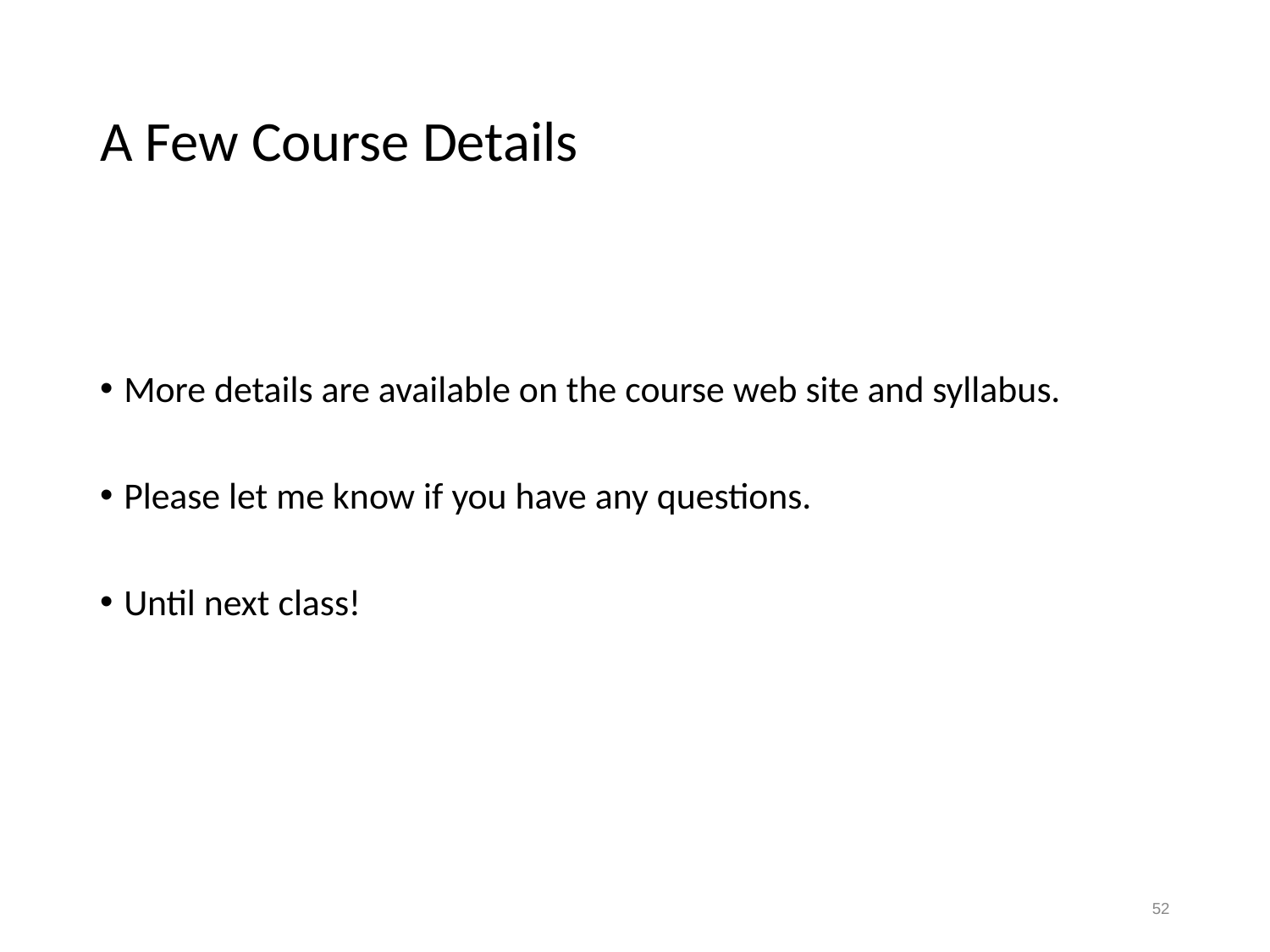

# A Few Course Details

More details are available on the course web site and syllabus.

Please let me know if you have any questions.

Until next class!
52